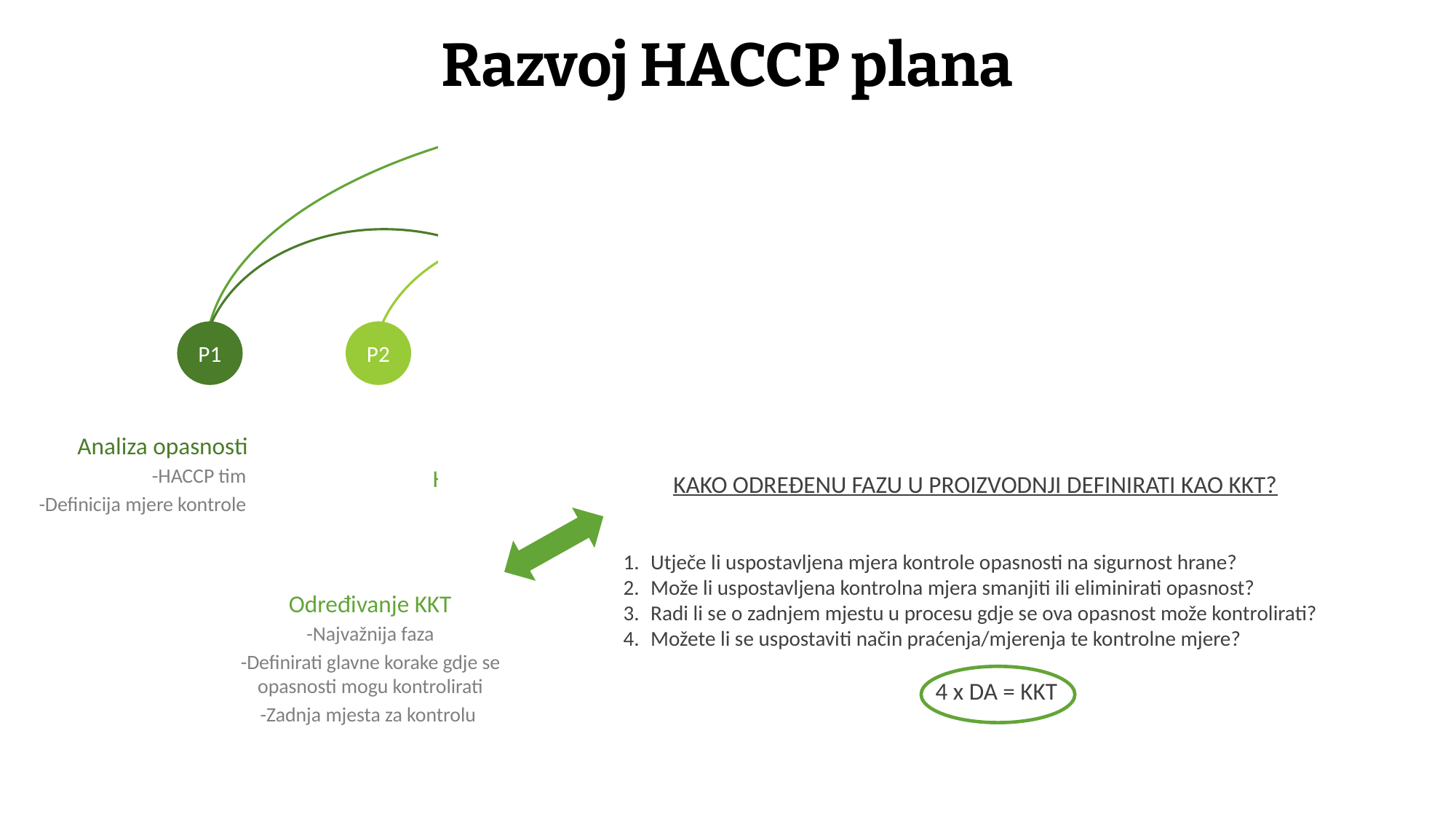

# Razvoj HACCP plana

P3
P1
P2
P4
P7
P5
P6
Analiza opasnosti
-HACCP tim
-Definicija mjere kontrole
Dokumentacija i zapis
There are many variations passages of lorem ipsum available  majority
Kritične granice za svaku CCP
There are many variations passages of lorem ipsum available  majority have alteration
Korektivne akcije
There are many variations passages of lorem ipsum available  majority have alteration
KAKO ODREĐENU FAZU U PROIZVODNJI DEFINIRATI KAO KKT?

Utječe li uspostavljena mjera kontrole opasnosti na sigurnost hrane?
Može li uspostavljena kontrolna mjera smanjiti ili eliminirati opasnost?
Radi li se o zadnjem mjestu u procesu gdje se ova opasnost može kontrolirati?
Možete li se uspostaviti način praćenja/mjerenja te kontrolne mjere?

                                                                  4 x DA = KKT

Određivanje KKT
-Najvažnija faza
-Definirati glavne korake gdje se opasnosti mogu kontrolirati
-Zadnja mjesta za kontrolu
Sustav nadzora za svaku CCP
There are many variations passages of lorem ipsum available  majority have alteration
Postupci verifikacije
There are many variations passages of lorem ipsum available  majority